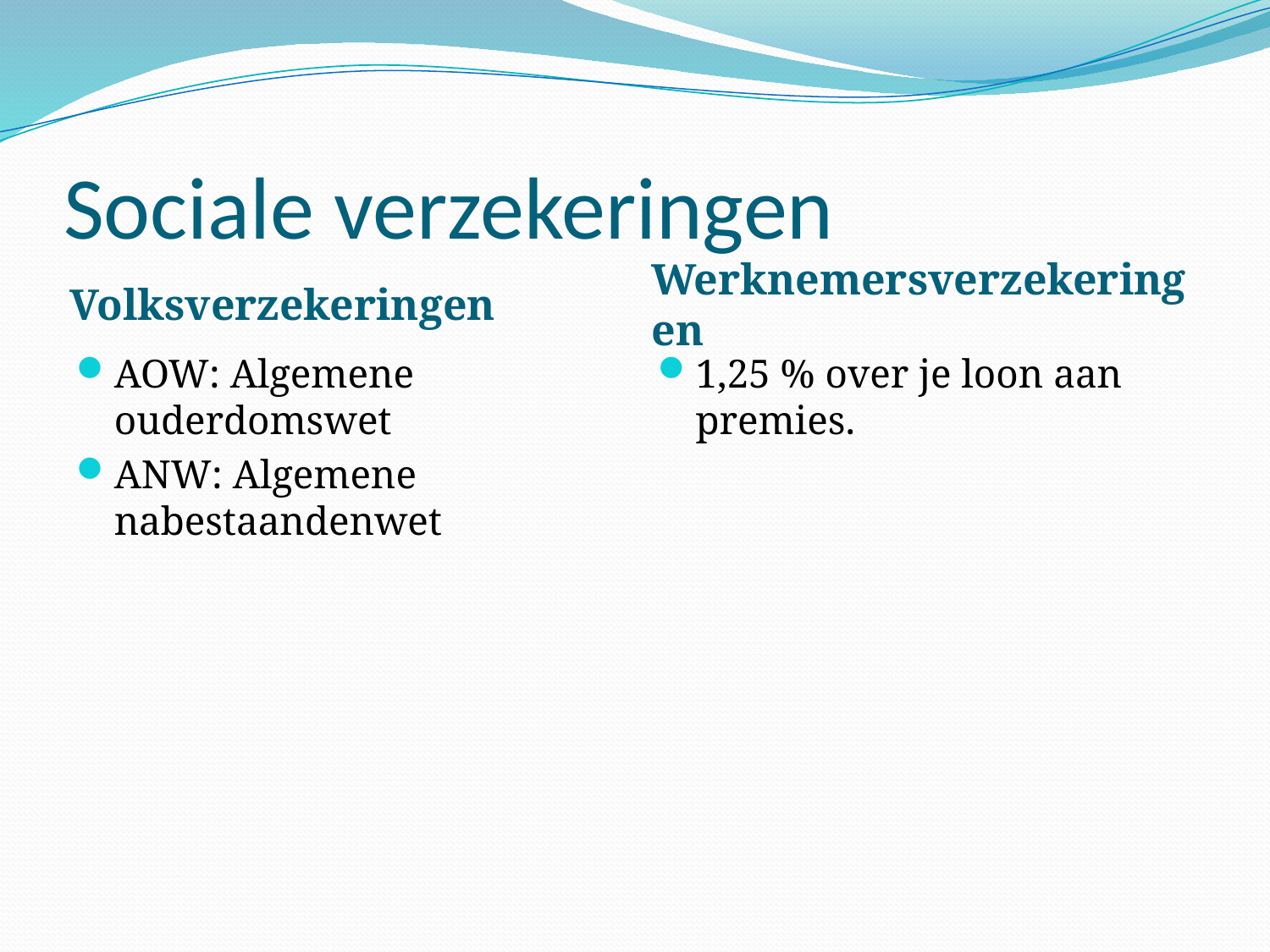

# Sociale verzekeringen
Volksverzekeringen
Werknemersverzekeringen
AOW: Algemene ouderdomswet
ANW: Algemene nabestaandenwet
1,25 % over je loon aan premies.